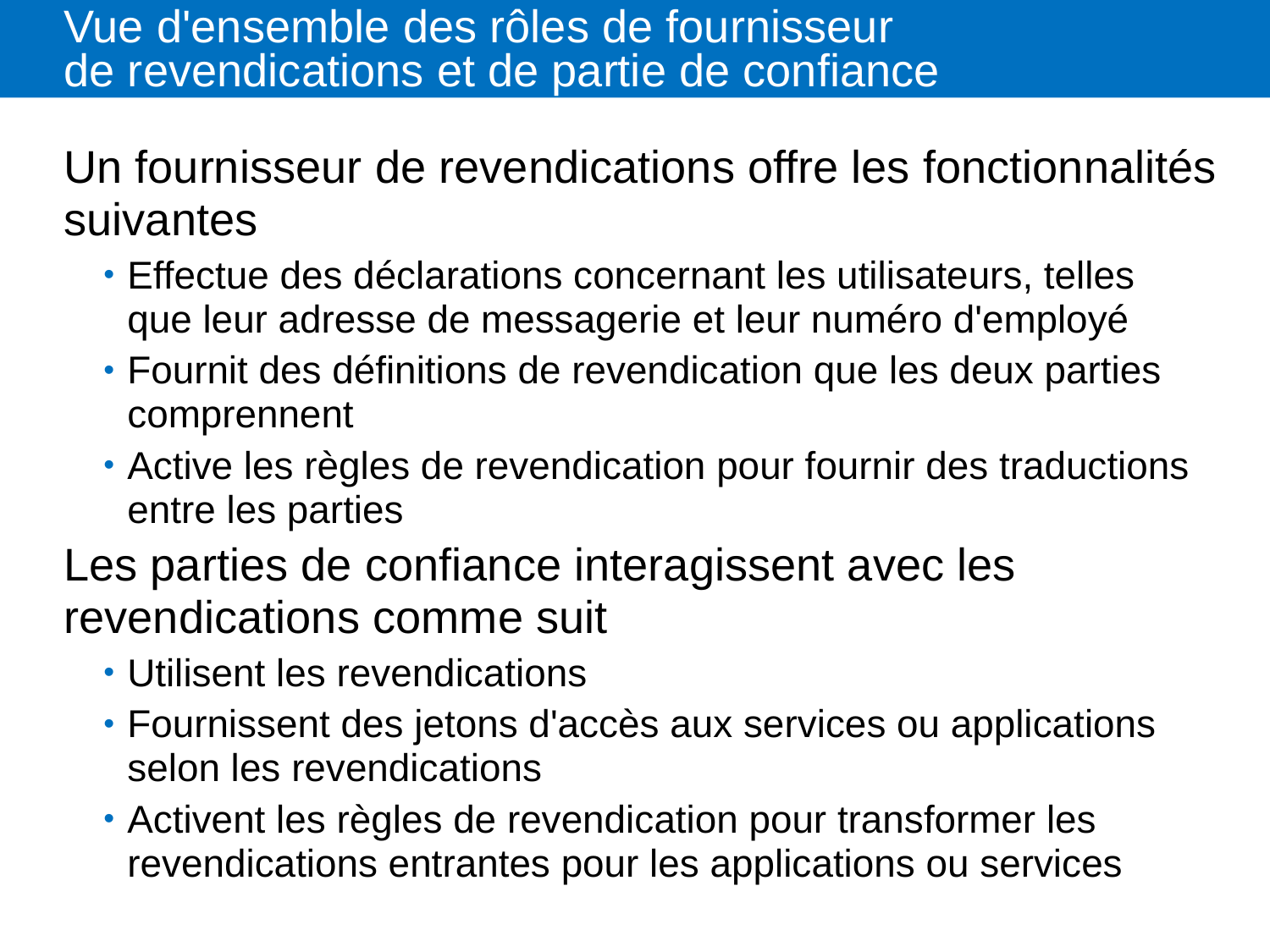

# Vue d'ensemble des rôles de fournisseur de revendications et de partie de confiance
Un fournisseur de revendications offre les fonctionnalités suivantes
Effectue des déclarations concernant les utilisateurs, telles que leur adresse de messagerie et leur numéro d'employé
Fournit des définitions de revendication que les deux parties comprennent
Active les règles de revendication pour fournir des traductions entre les parties
Les parties de confiance interagissent avec les revendications comme suit
Utilisent les revendications
Fournissent des jetons d'accès aux services ou applications selon les revendications
Activent les règles de revendication pour transformer les revendications entrantes pour les applications ou services